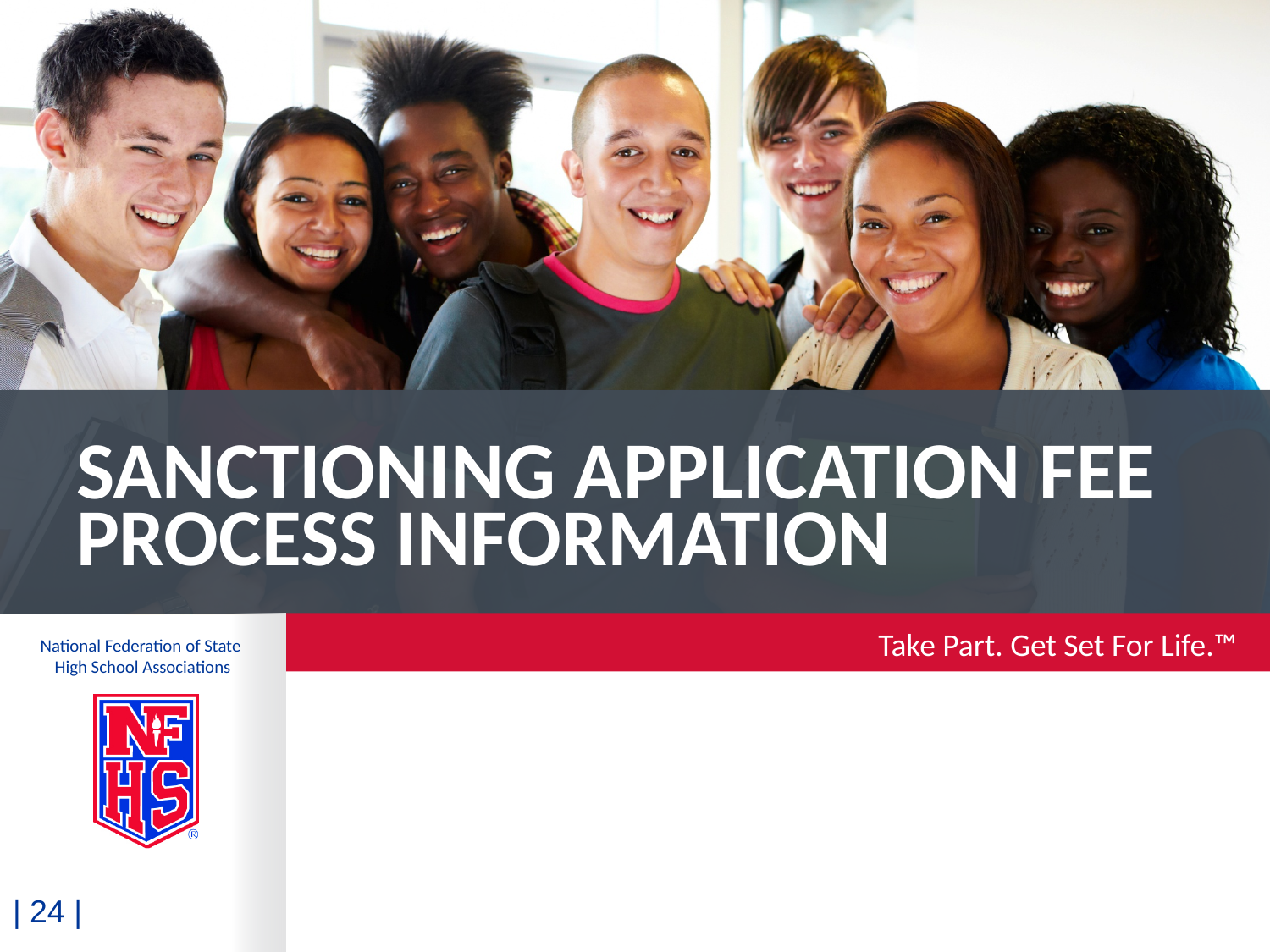

# Sanctioning Application Fee Process Information

| 24 |